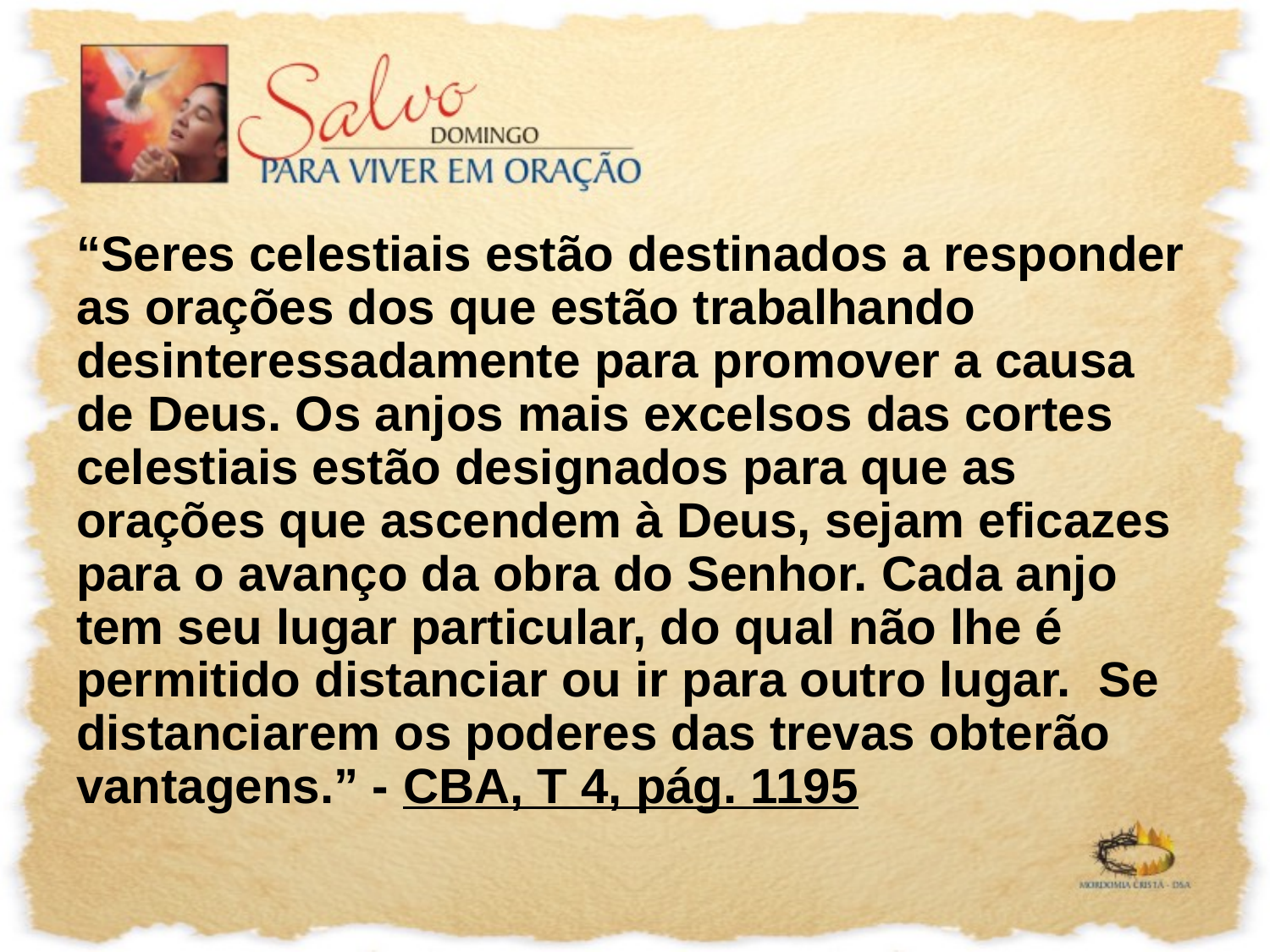

“Seres celestiais estão destinados a responder as orações dos que estão trabalhando desinteressadamente para promover a causa de Deus. Os anjos mais excelsos das cortes celestiais estão designados para que as orações que ascendem à Deus, sejam eficazes para o avanço da obra do Senhor. Cada anjo tem seu lugar particular, do qual não lhe é permitido distanciar ou ir para outro lugar.  Se distanciarem os poderes das trevas obterão vantagens.” - CBA, T 4, pág. 1195